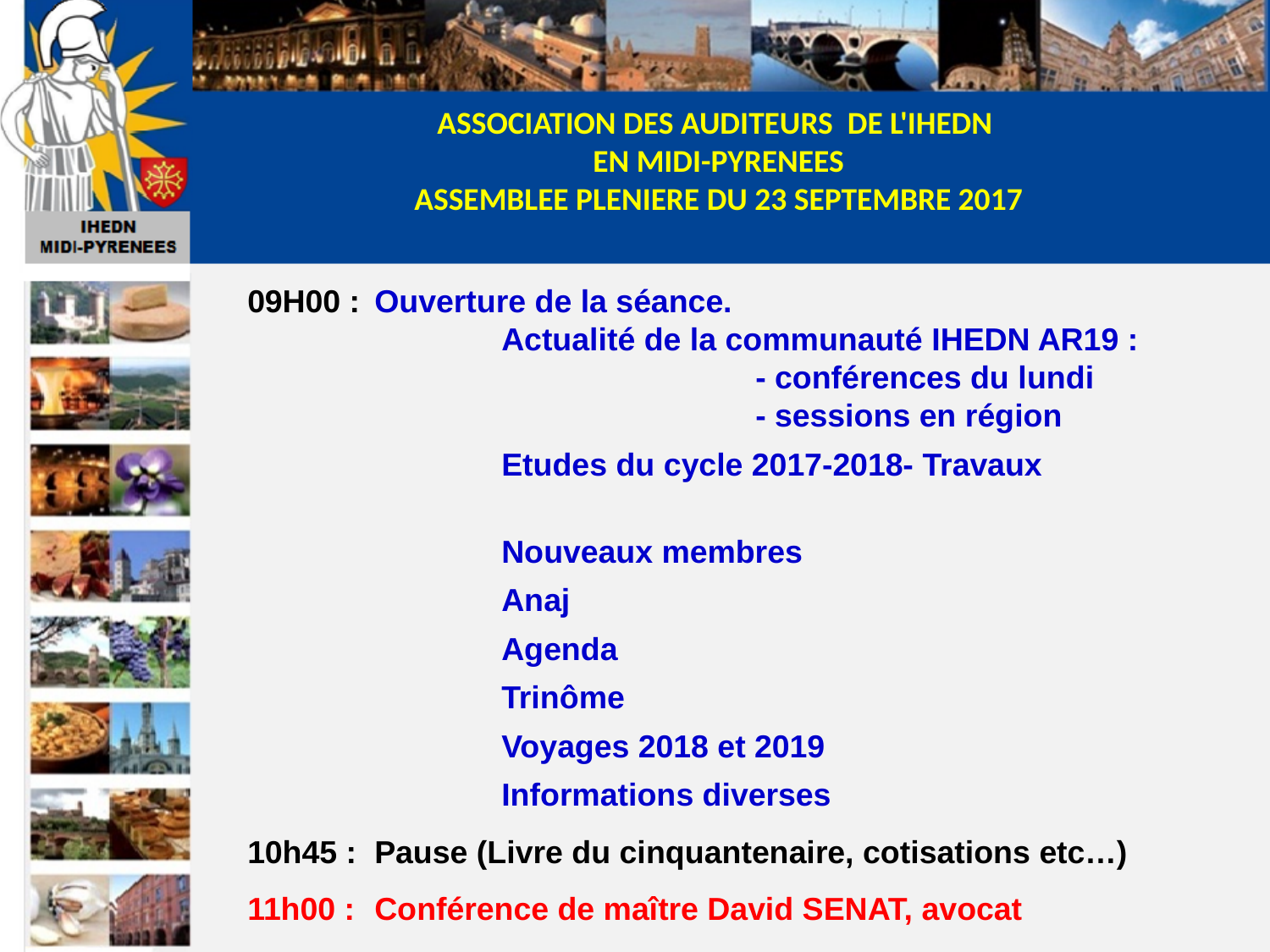

09H00 : 	Ouverture de la séance.
		Actualité de la communauté IHEDN AR19 :
				- conférences du lundi
				- sessions en région
		Etudes du cycle 2017-2018- Travaux
		Nouveaux membres
		Anaj
		Agenda
		Trinôme
		Voyages 2018 et 2019
		Informations diverses
10h45 : 	Pause (Livre du cinquantenaire, cotisations etc…)
11h00 :  	Conférence de maître David SENAT, avocat 				général, près la cour d'appel de Toulouse